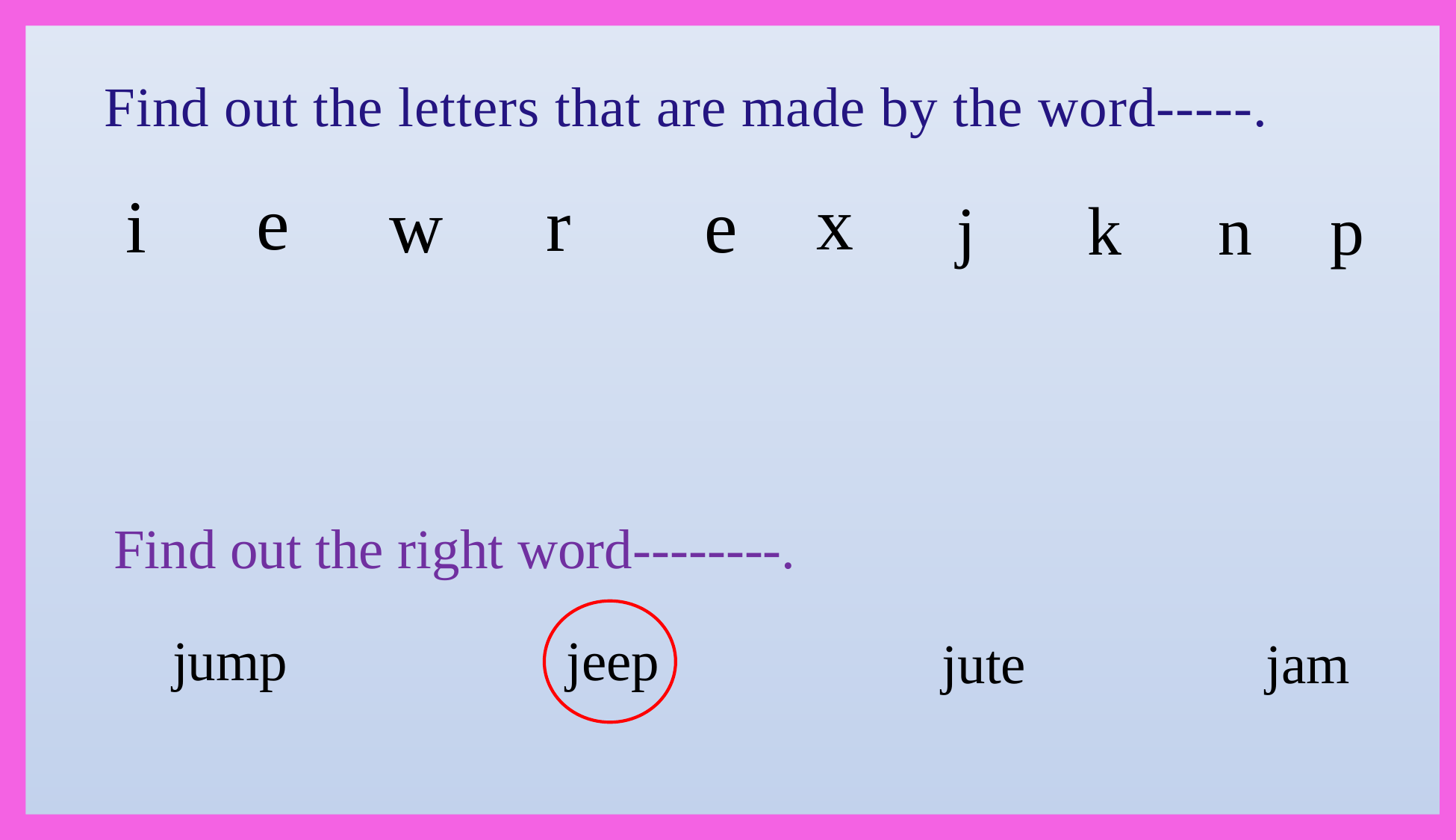

Find out the letters that are made by the word-----.
e
x
r
i
w
e
j
k
n
p
Find out the right word--------.

jump
jeep
jute
jam